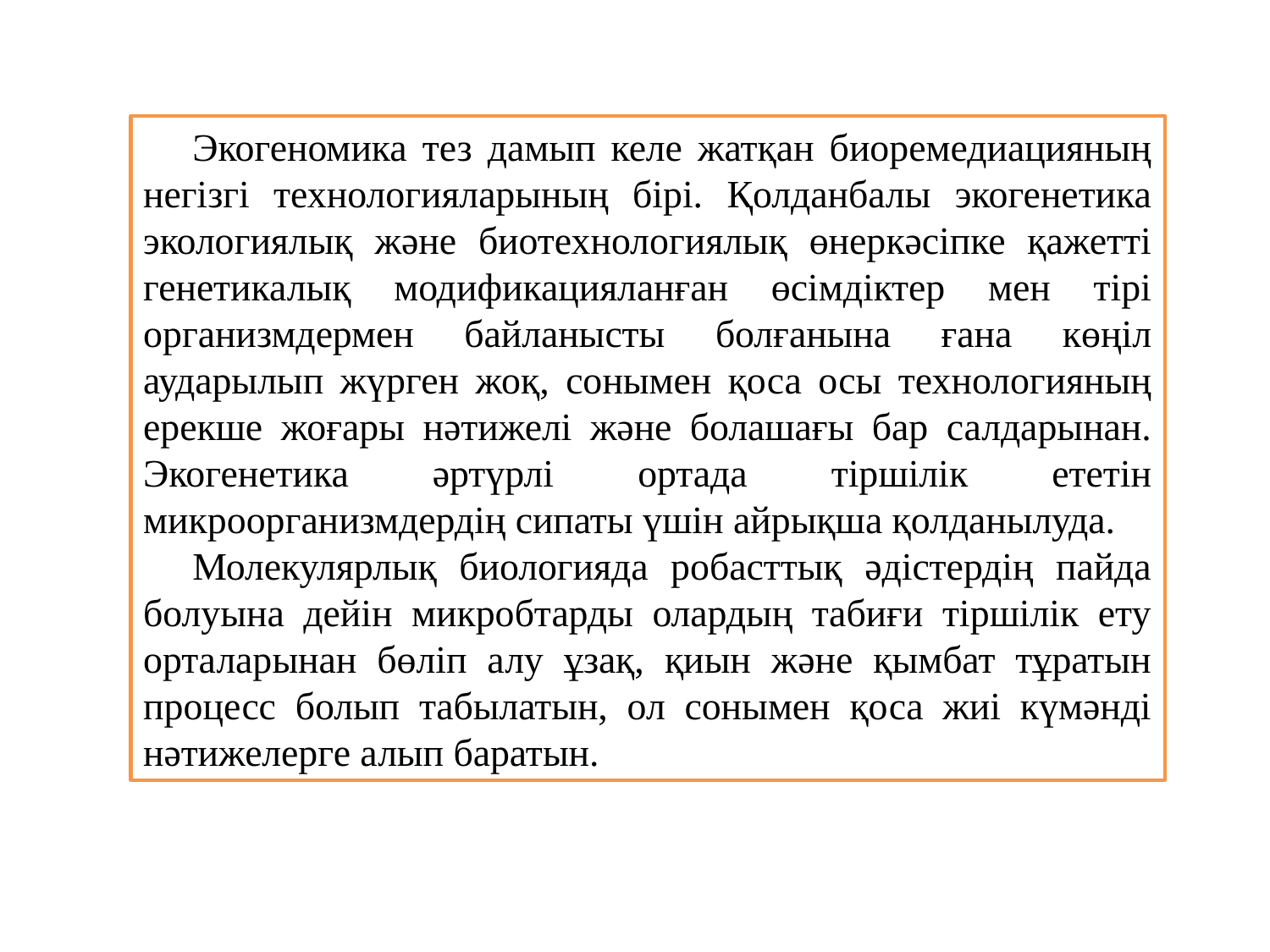

Экогеномика тез дамып келе жатқан биоремедиацияның негізгі технологияларының бірі. Қолданбалы экогенетика экологиялық және биотехнологиялық өнеркәсіпке қажетті генетикалық модификацияланған өсімдіктер мен тірі организмдермен байланысты болғанына ғана көңіл аударылып жүрген жоқ, сонымен қоса осы технологияның ерекше жоғары нәтижелі және болашағы бар салдарынан. Экогенетика әртүрлі ортада тіршілік ететін микроорганизмдердің сипаты үшін айрықша қолданылуда.
Молекулярлық биологияда робасттық әдістердің пайда болуына дейін микробтарды олардың табиғи тіршілік ету орталарынан бөліп алу ұзақ, қиын және қымбат тұратын процесс болып табылатын, ол сонымен қоса жиі күмәнді нәтижелерге алып баратын.